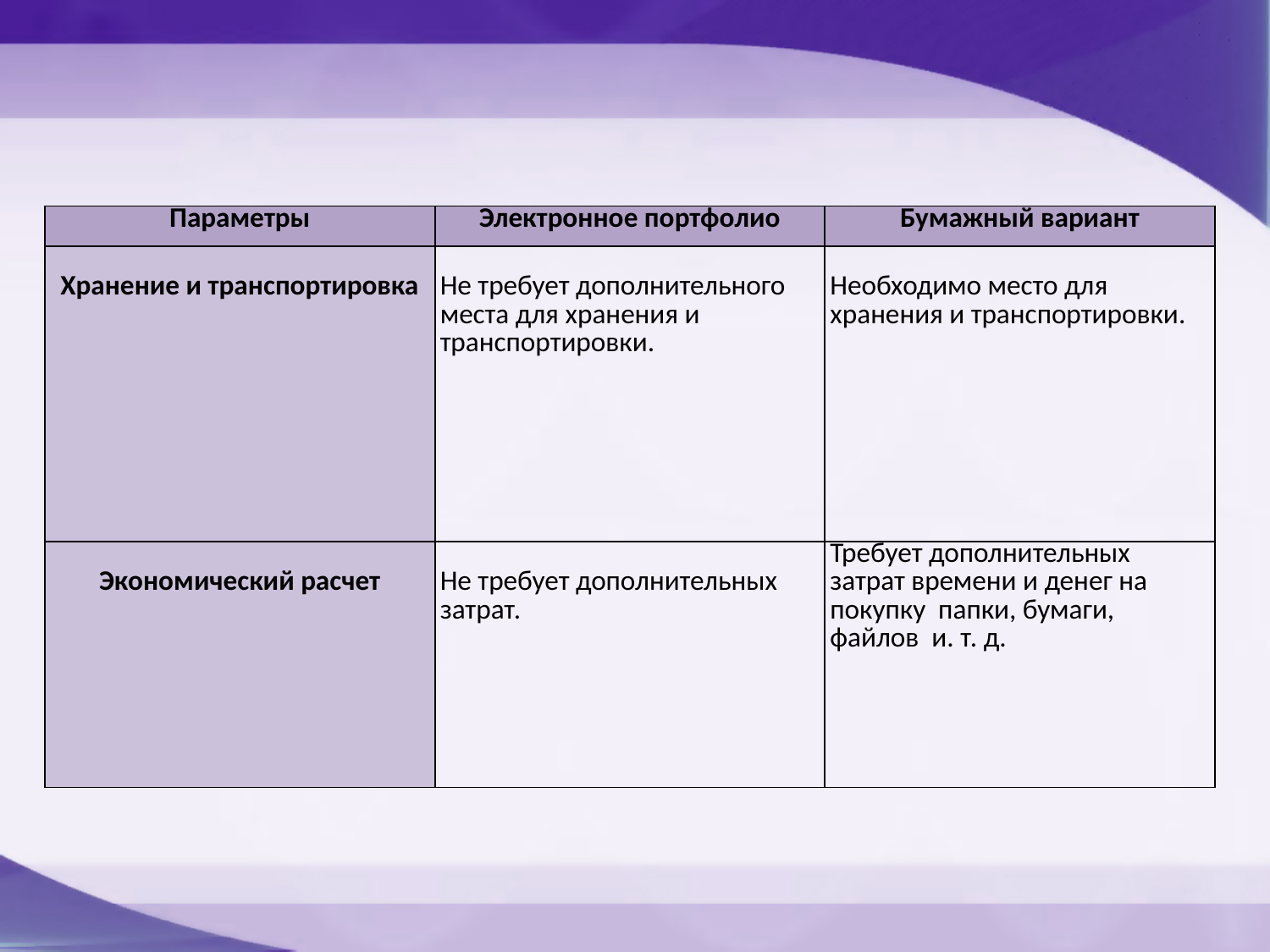

| Параметры | Электронное портфолио | Бумажный вариант |
| --- | --- | --- |
| Хранение и транспортировка | Не требует дополнительного места для хранения и транспортировки. | Необходимо место для хранения и транспортировки. |
| Экономический расчет | Не требует дополнительных затрат. | Требует дополнительных затрат времени и денег на покупку папки, бумаги, файлов и. т. д. |